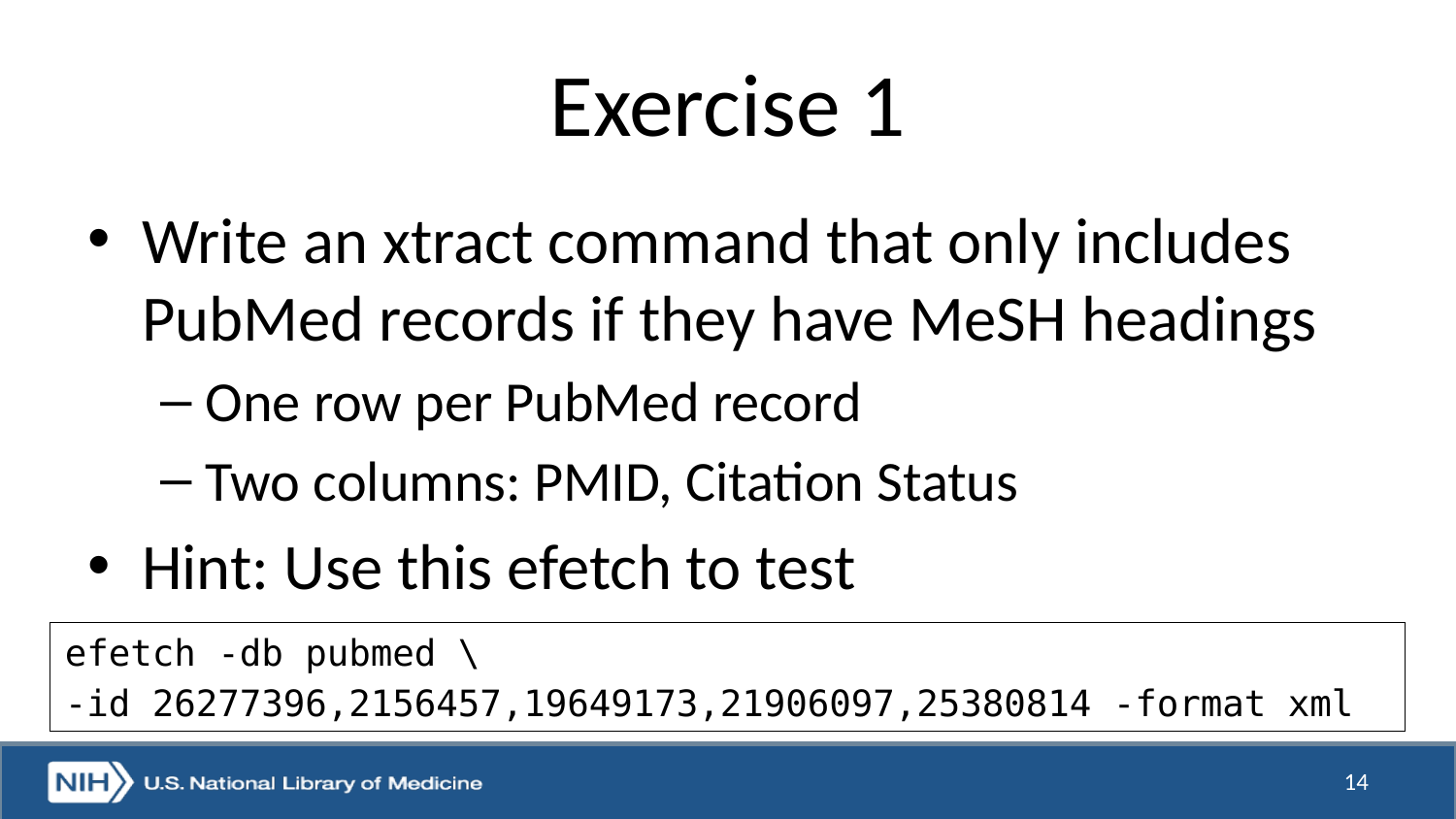

# Exercise 1
Write an xtract command that only includes PubMed records if they have MeSH headings
One row per PubMed record
Two columns: PMID, Citation Status
Hint: Use this efetch to test
efetch -db pubmed \
-id 26277396,2156457,19649173,21906097,25380814 -format xml
14